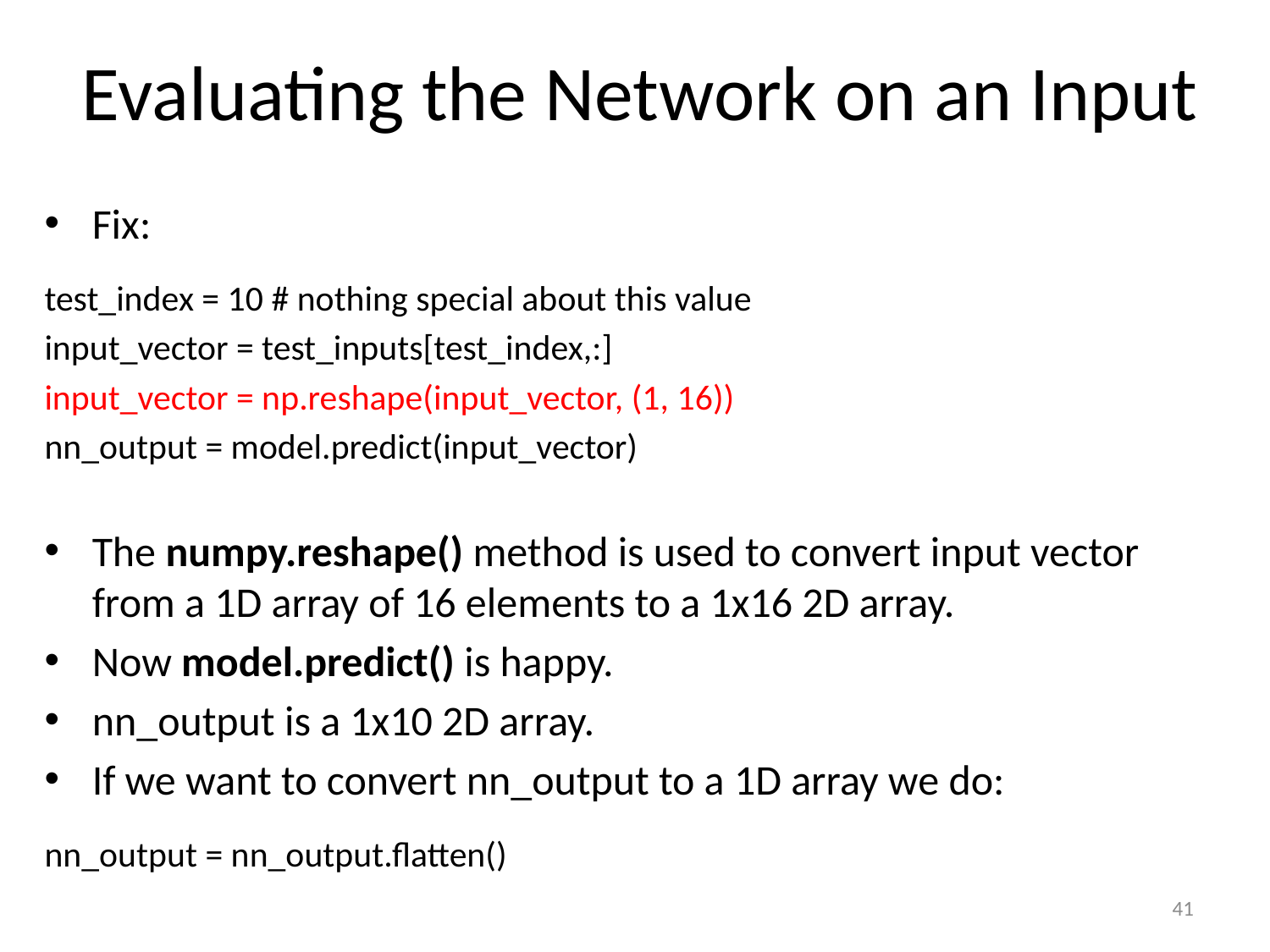

# Evaluating the Network on an Input
Fix:
test_index = 10 # nothing special about this value
input_vector = test_inputs[test_index,:]
input_vector = np.reshape(input_vector, (1, 16))
nn_output = model.predict(input_vector)

The numpy.reshape() method is used to convert input vector from a 1D array of 16 elements to a 1x16 2D array.
Now model.predict() is happy.
nn_output is a 1x10 2D array.
If we want to convert nn_output to a 1D array we do:
nn_output = nn_output.flatten()

41